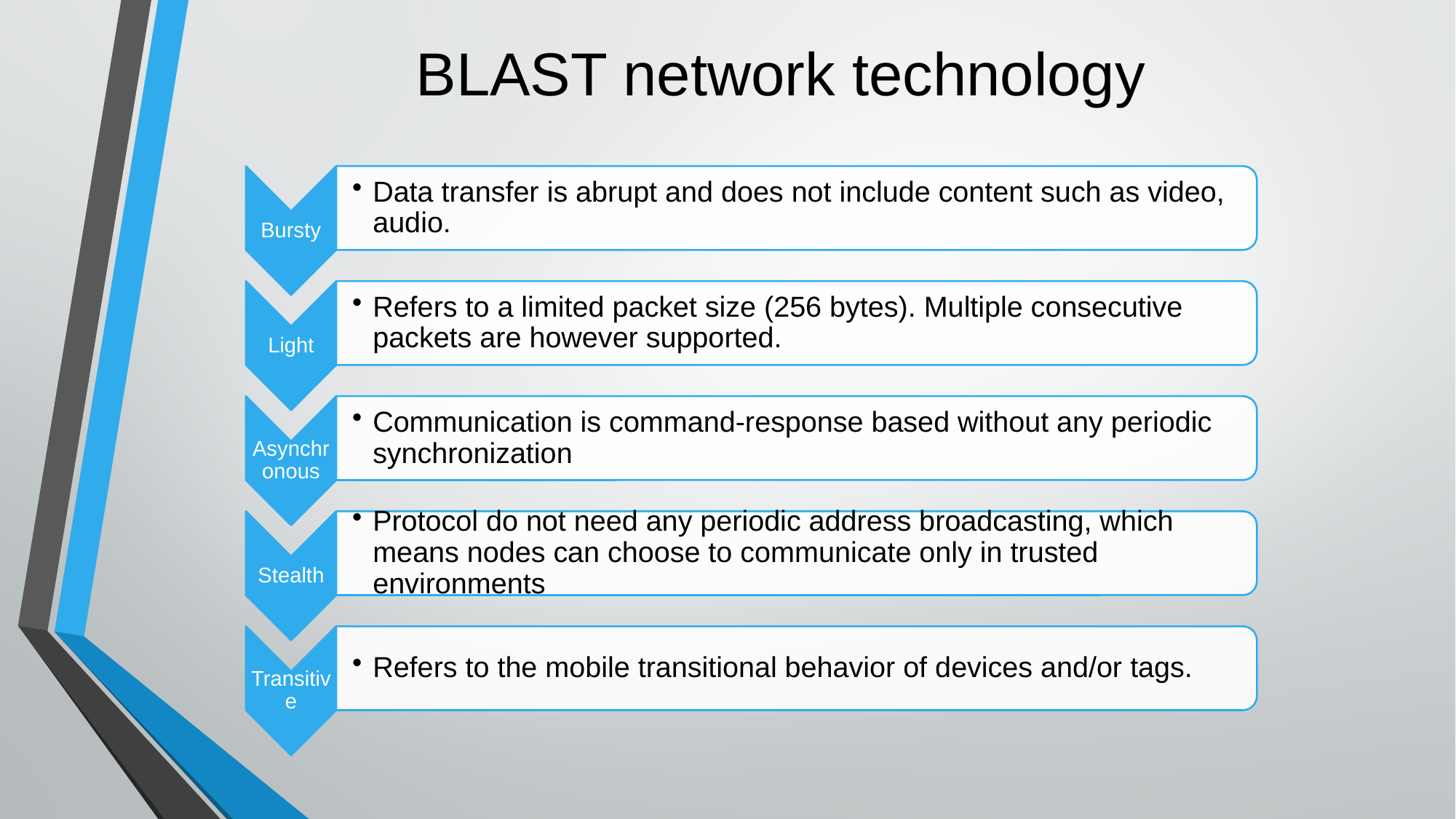

# BLAST network technology
Bursty
Data transfer is abrupt and does not include content such as video, audio.
Light
Refers to a limited packet size (256 bytes). Multiple consecutive packets are however supported.
Asynchronous
Communication is command-response based without any periodic synchronization
Stealth
Protocol do not need any periodic address broadcasting, which means nodes can choose to communicate only in trusted environments
Transitive
Refers to the mobile transitional behavior of devices and/or tags.